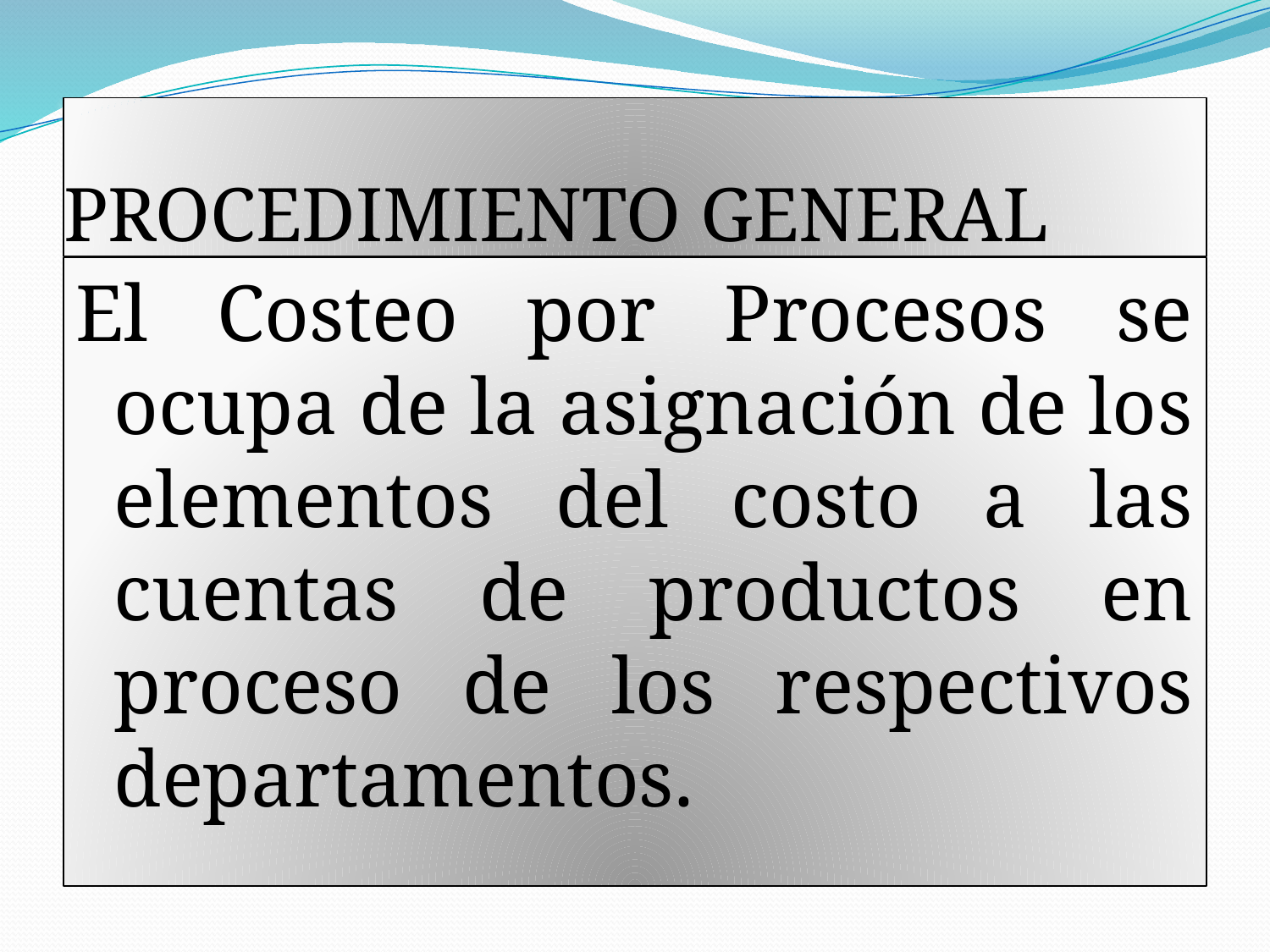

# PROCEDIMIENTO GENERAL
El Costeo por Procesos se ocupa de la asignación de los elementos del costo a las cuentas de productos en proceso de los respectivos departamentos.